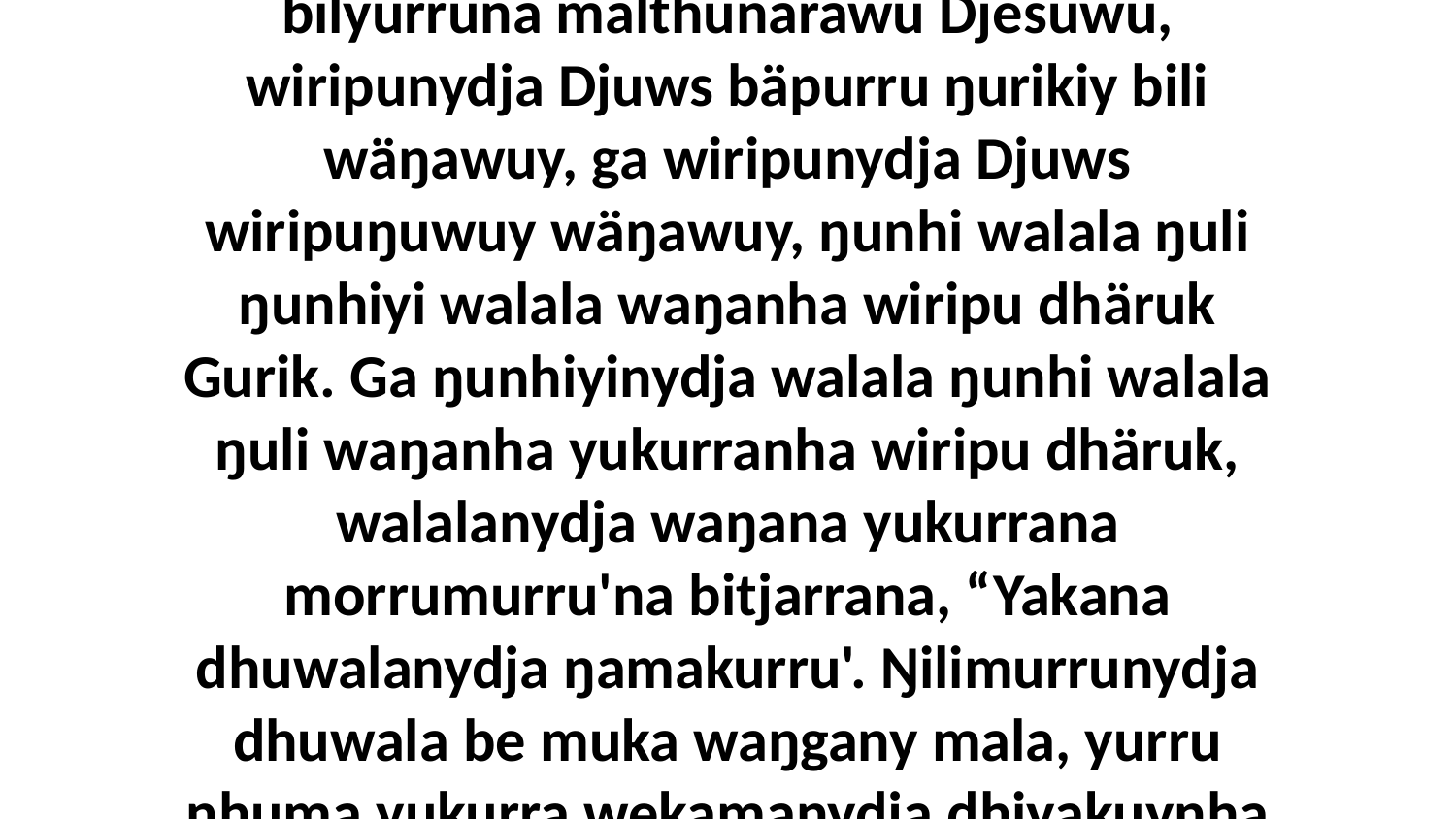

1 Yo, bitjarrana liŋguna yukurrana ŋunhi miṯtjinydja Garraywalaŋumirrinydja walala ŋutharana, bitjarrana liŋguna guḻku'thinana marrtjina; guḻku'na mirithirrina yukurrana bilyurruna malthunarawu Djesuwu, wiripunydja Djuws bäpurru ŋurikiy bili wäŋawuy, ga wiripunydja Djuws wiripuŋuwuy wäŋawuy, ŋunhi walala ŋuli ŋunhiyi walala waŋanha wiripu dhäruk Gurik. Ga ŋunhiyinydja walala ŋunhi walala ŋuli waŋanha yukurranha wiripu dhäruk, walalanydja waŋana yukurrana morrumurru'na bitjarrana, “Yakana dhuwalanydja ŋamakurru'. Ŋilimurrunydja dhuwala be muka waŋgany mala, yurru nhuma yukurra wekamanydja dhiyakuynha bili wäŋawuy yolŋu'-yulŋunha, ga ŋanapurruŋgunydja miyalk walala dhuwala dhuwaymiriwnydja nhina yukurra marrya'mirrina.”